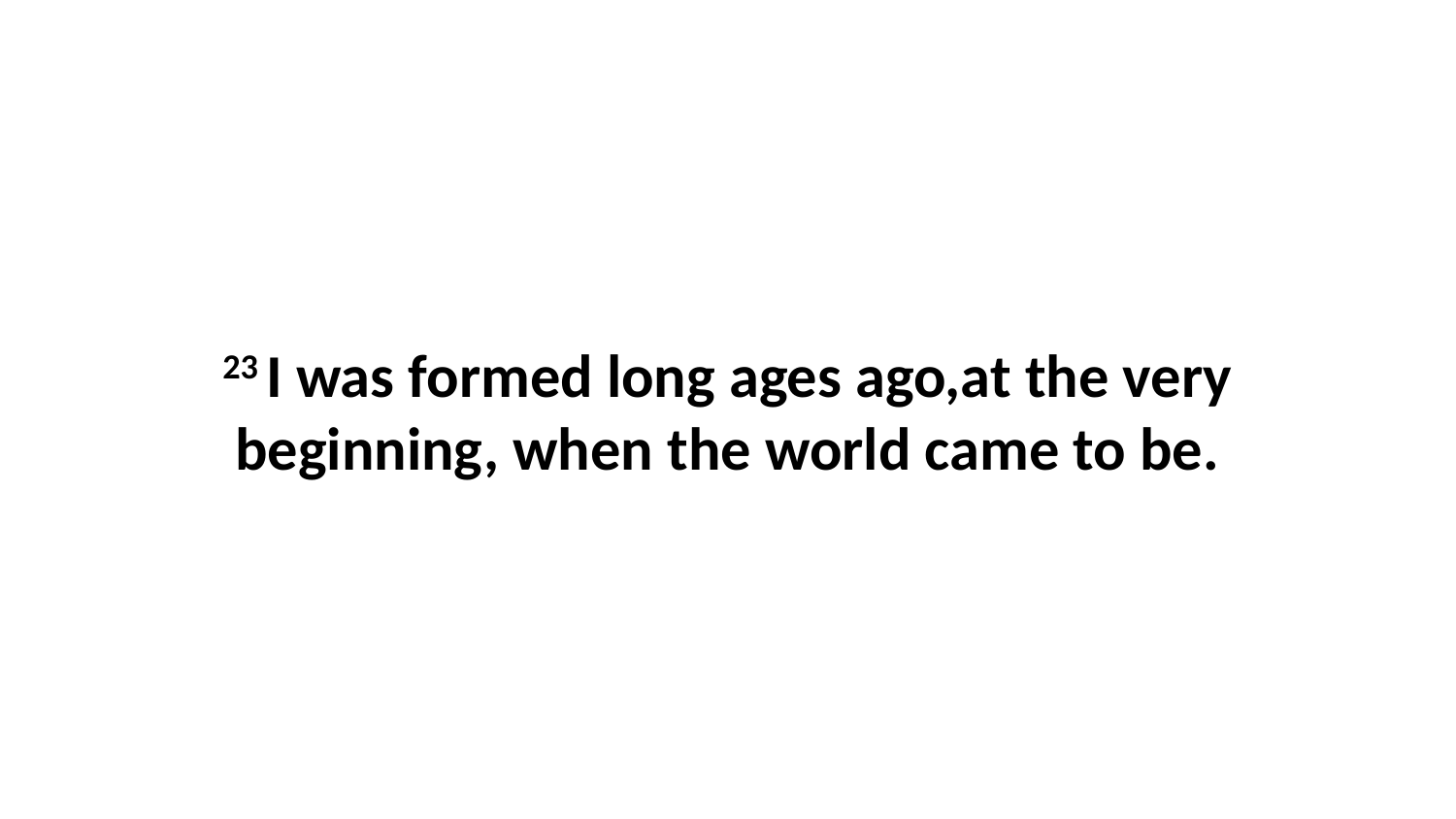

23 I was formed long ages ago,at the very beginning, when the world came to be.